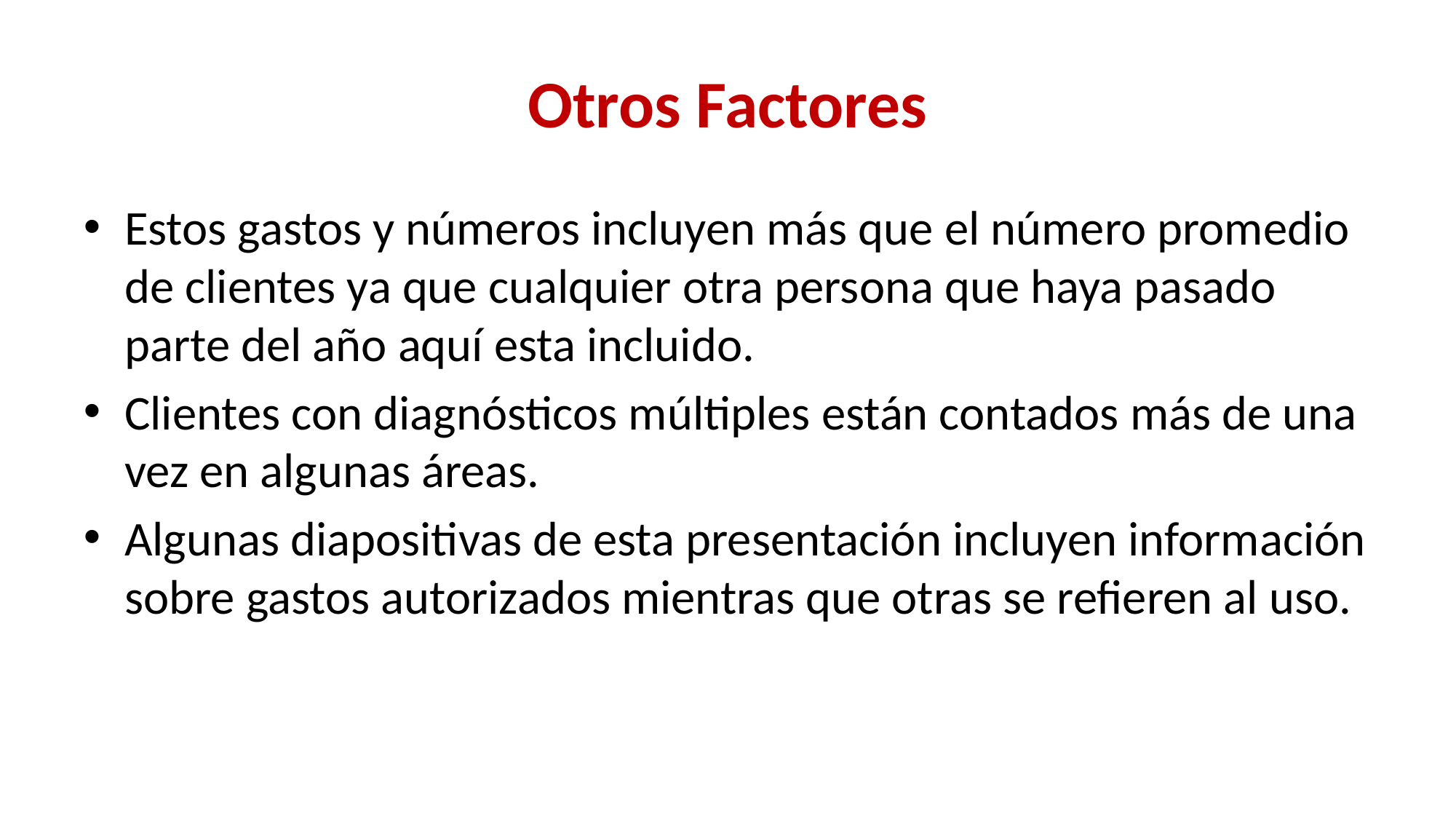

# Otros Factores
Estos gastos y números incluyen más que el número promedio de clientes ya que cualquier otra persona que haya pasado parte del año aquí esta incluido.
Clientes con diagnósticos múltiples están contados más de una vez en algunas áreas.
Algunas diapositivas de esta presentación incluyen información sobre gastos autorizados mientras que otras se refieren al uso.